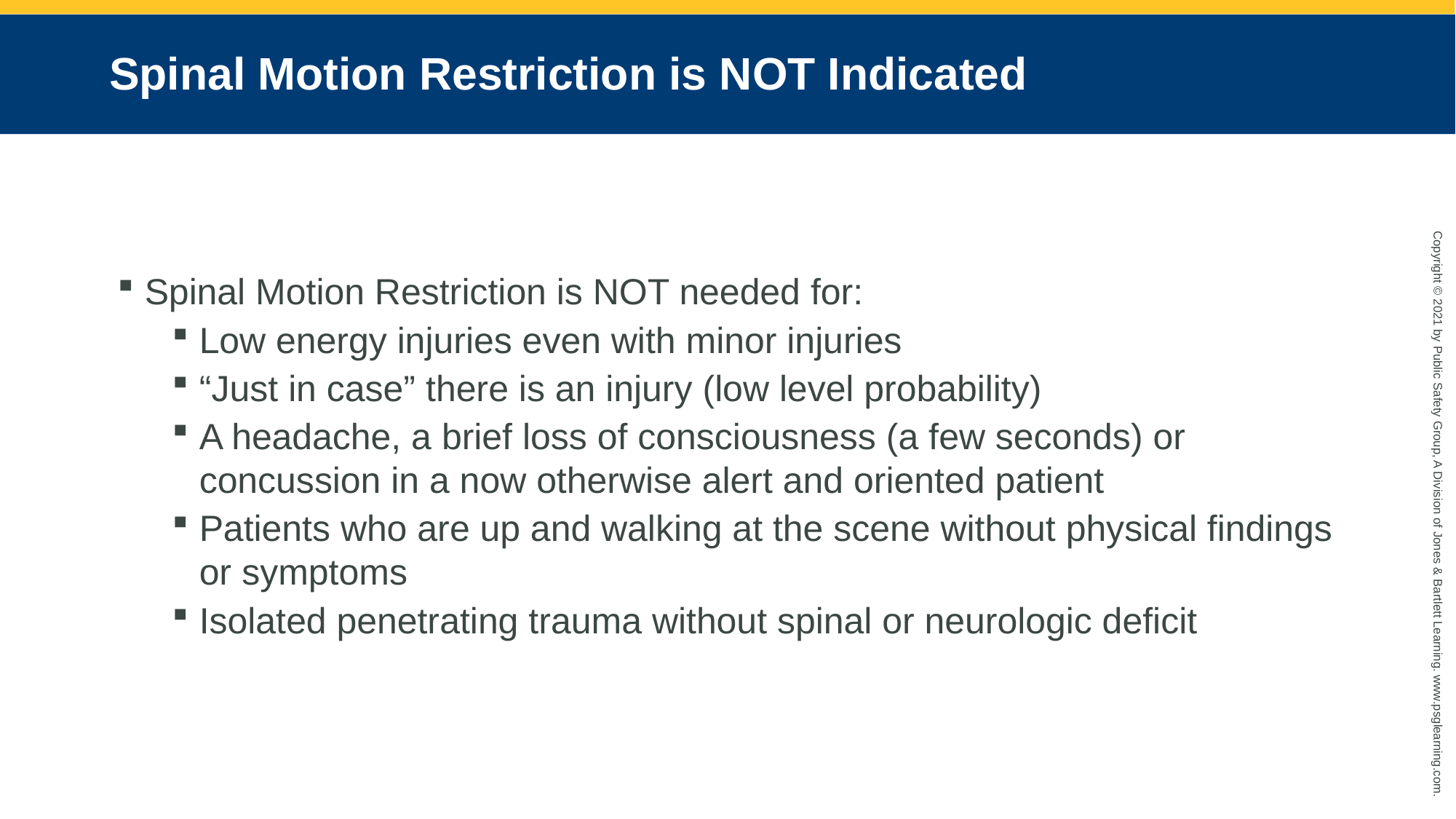

# Spinal Motion Restriction is NOT Indicated
Spinal Motion Restriction is NOT needed for:
Low energy injuries even with minor injuries
“Just in case” there is an injury (low level probability)
A headache, a brief loss of consciousness (a few seconds) or concussion in a now otherwise alert and oriented patient
Patients who are up and walking at the scene without physical findings or symptoms
Isolated penetrating trauma without spinal or neurologic deficit